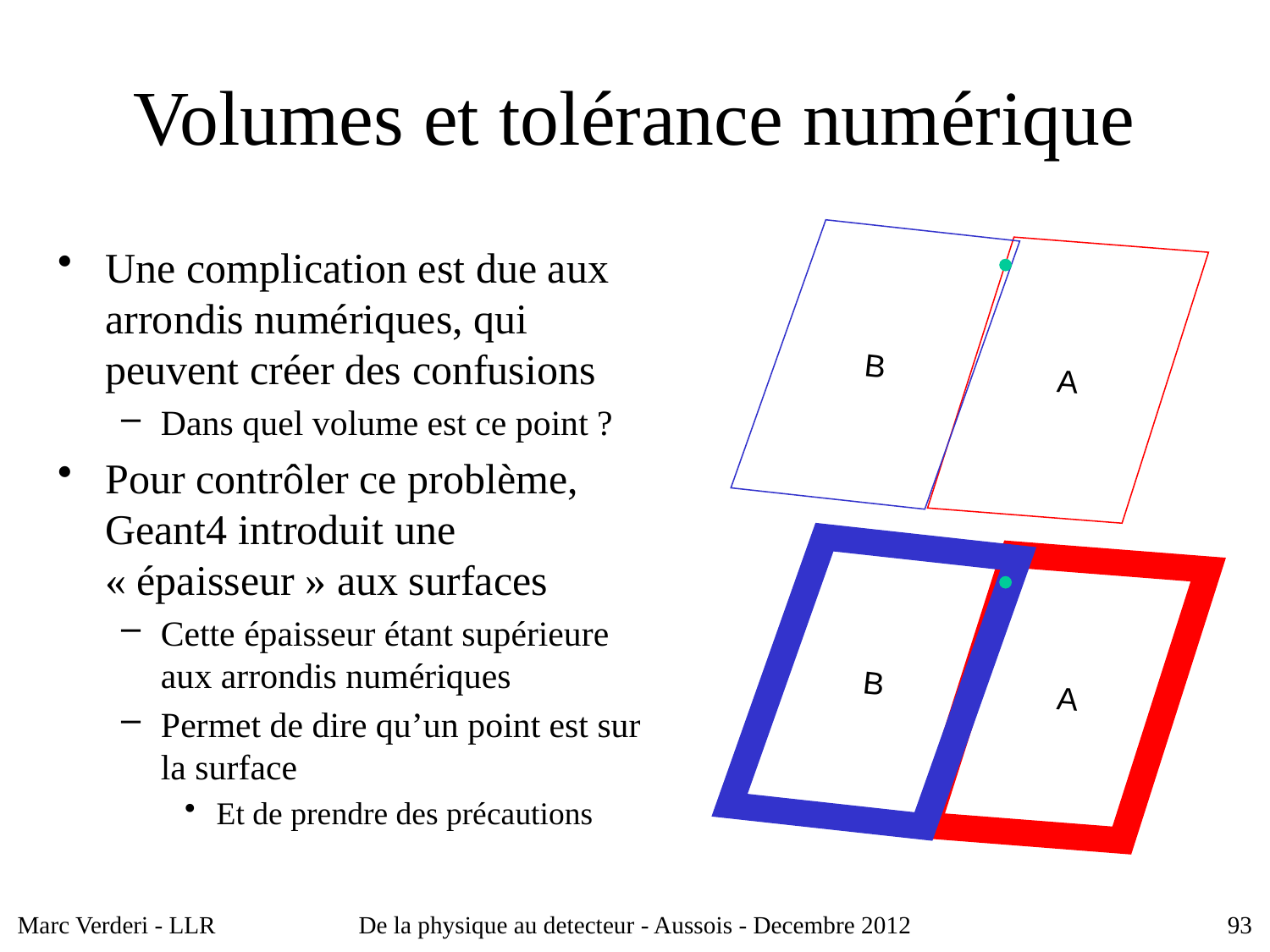

# Volumes et tolérance numérique
B
Une complication est due aux arrondis numériques, qui peuvent créer des confusions
Dans quel volume est ce point ?
Pour contrôler ce problème, Geant4 introduit une « épaisseur » aux surfaces
Cette épaisseur étant supérieure aux arrondis numériques
Permet de dire qu’un point est sur la surface
Et de prendre des précautions

A

B
A

Marc Verderi - LLR
De la physique au detecteur - Aussois - Decembre 2012
93